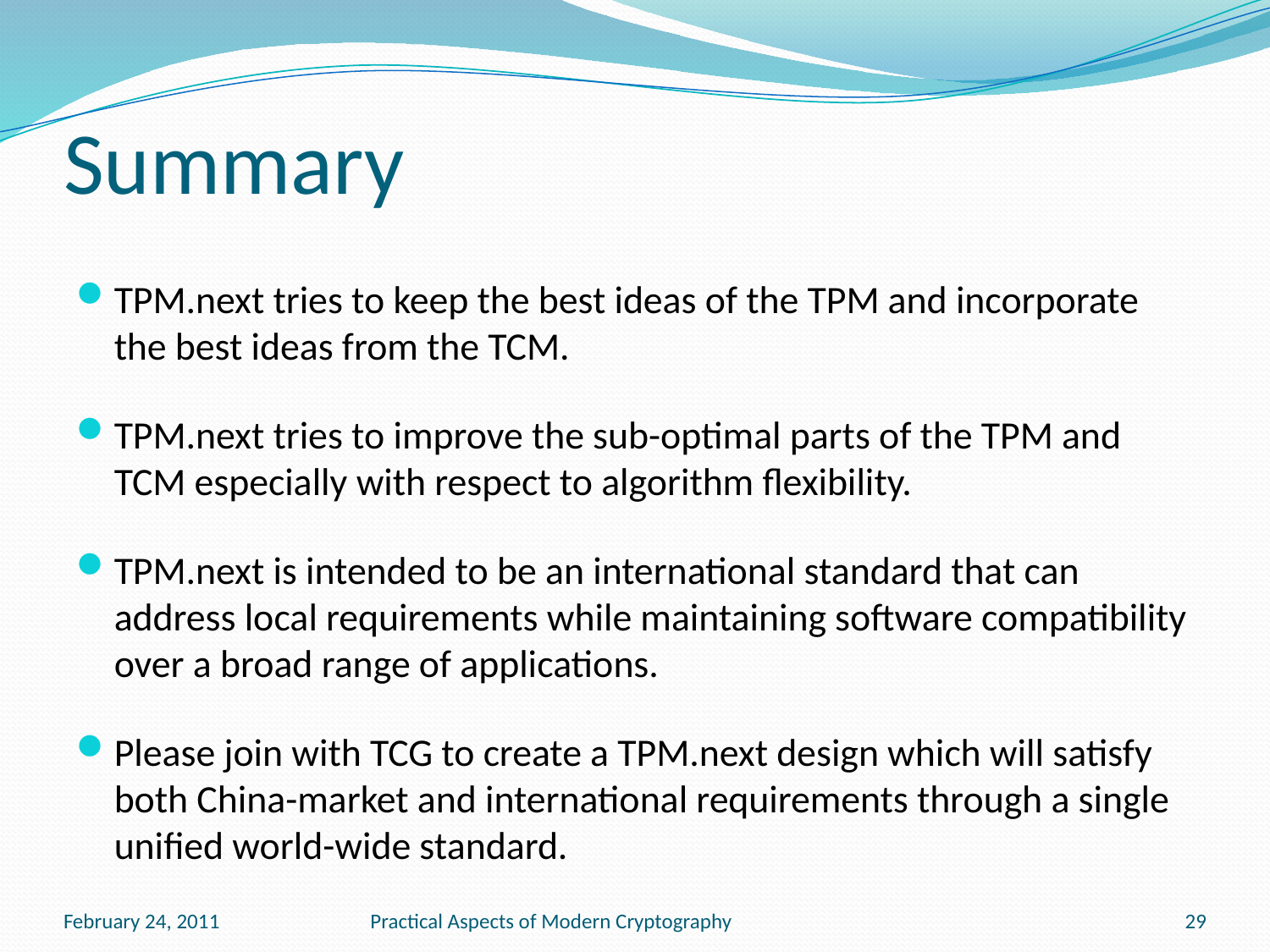

# Summary
TPM.next tries to keep the best ideas of the TPM and incorporate the best ideas from the TCM.
TPM.next tries to improve the sub-optimal parts of the TPM and TCM especially with respect to algorithm flexibility.
TPM.next is intended to be an international standard that can address local requirements while maintaining software compatibility over a broad range of applications.
Please join with TCG to create a TPM.next design which will satisfy both China-market and international requirements through a single unified world-wide standard.
February 24, 2011
Practical Aspects of Modern Cryptography
29